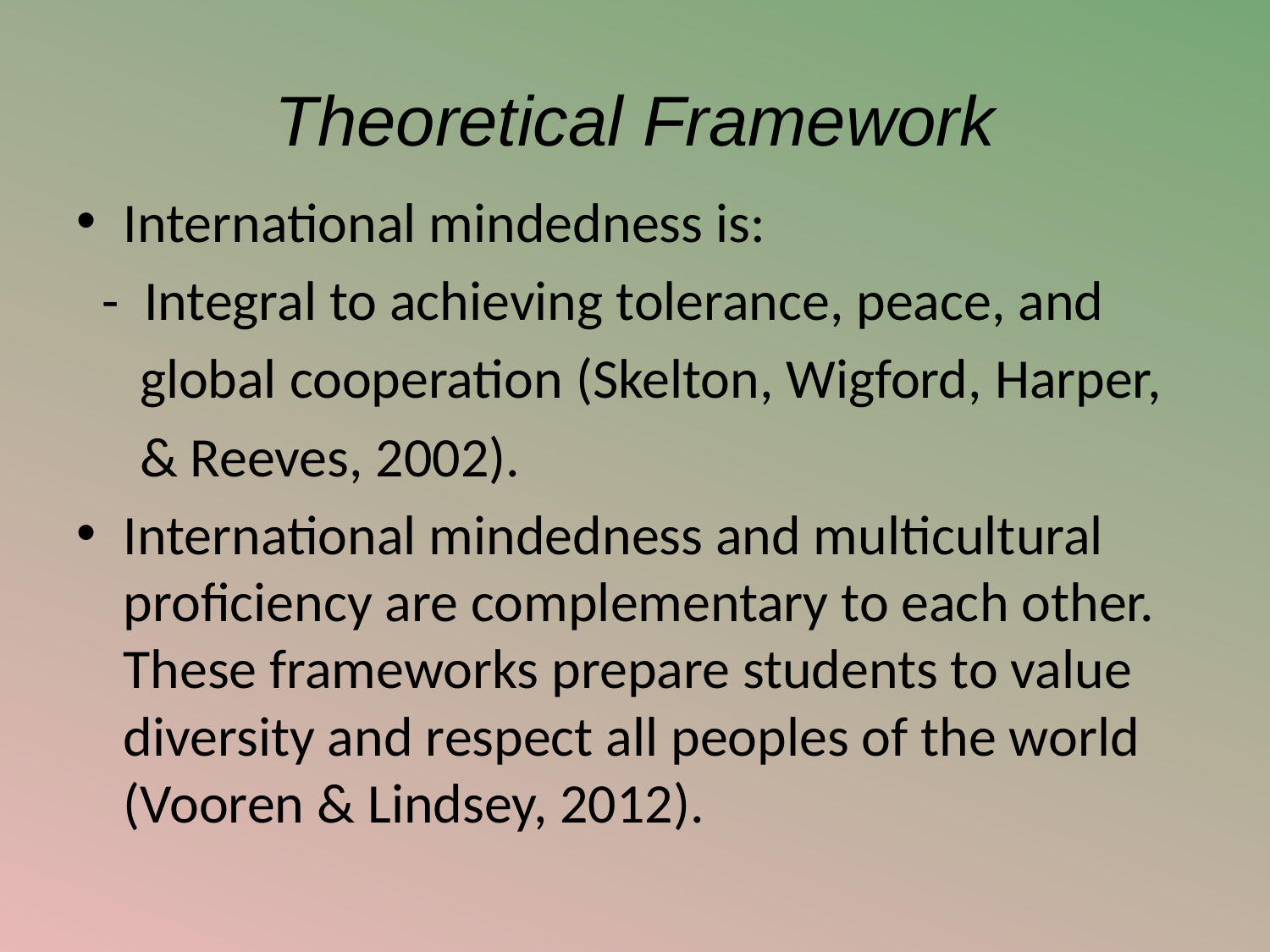

# Theoretical Framework
International mindedness is:
  -  Integral to achieving tolerance, peace, and
     global cooperation (Skelton, Wigford, Harper,
     & Reeves, 2002).
International mindedness and multicultural proficiency are complementary to each other. These frameworks prepare students to value diversity and respect all peoples of the world (Vooren & Lindsey, 2012).